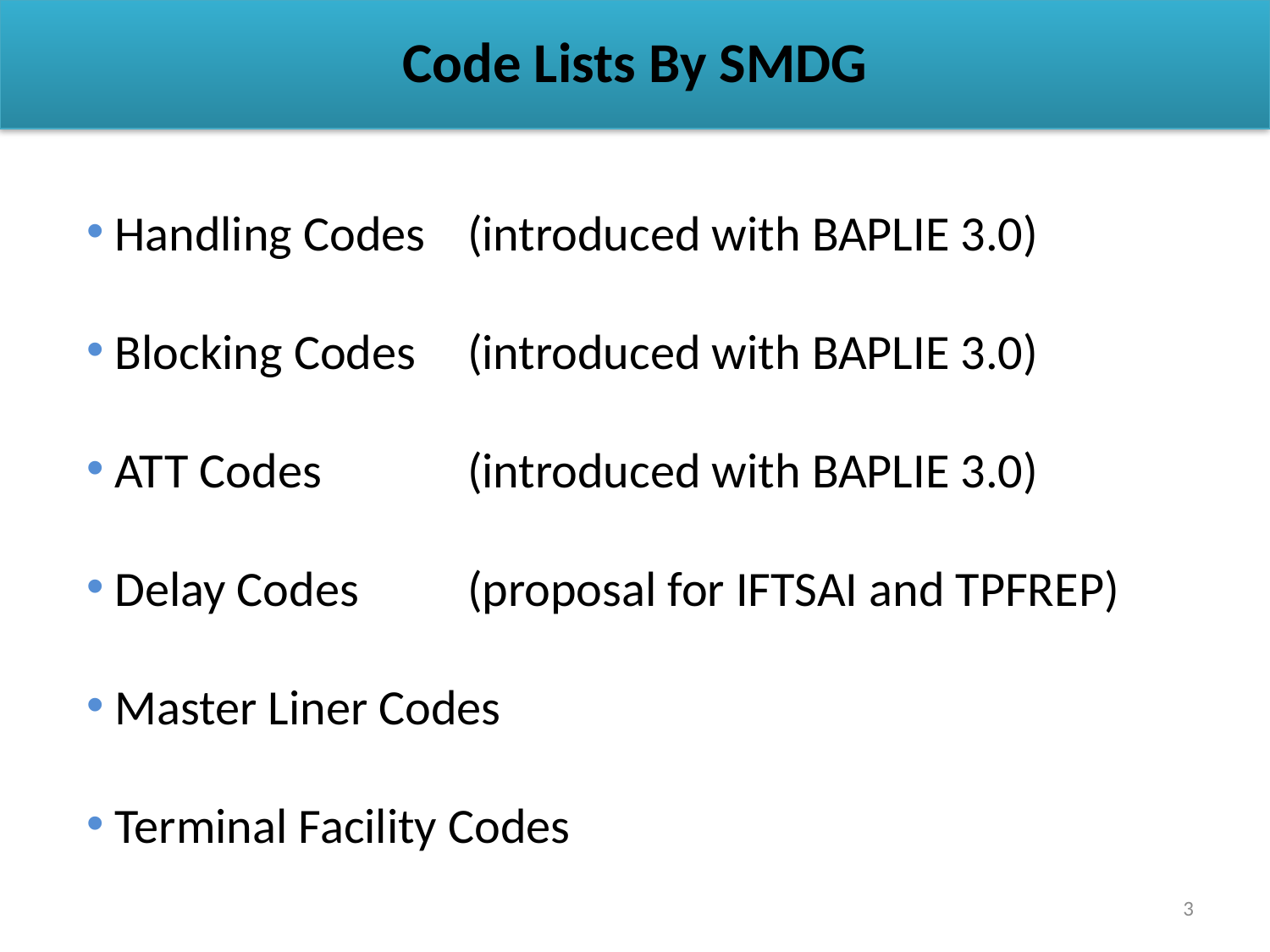

Code Lists By SMDG
 Handling Codes	(introduced with BAPLIE 3.0)

 Blocking Codes 	(introduced with BAPLIE 3.0)

 ATT Codes		(introduced with BAPLIE 3.0)

 Delay Codes	(proposal for IFTSAI and TPFREP)

 Master Liner Codes

 Terminal Facility Codes
3